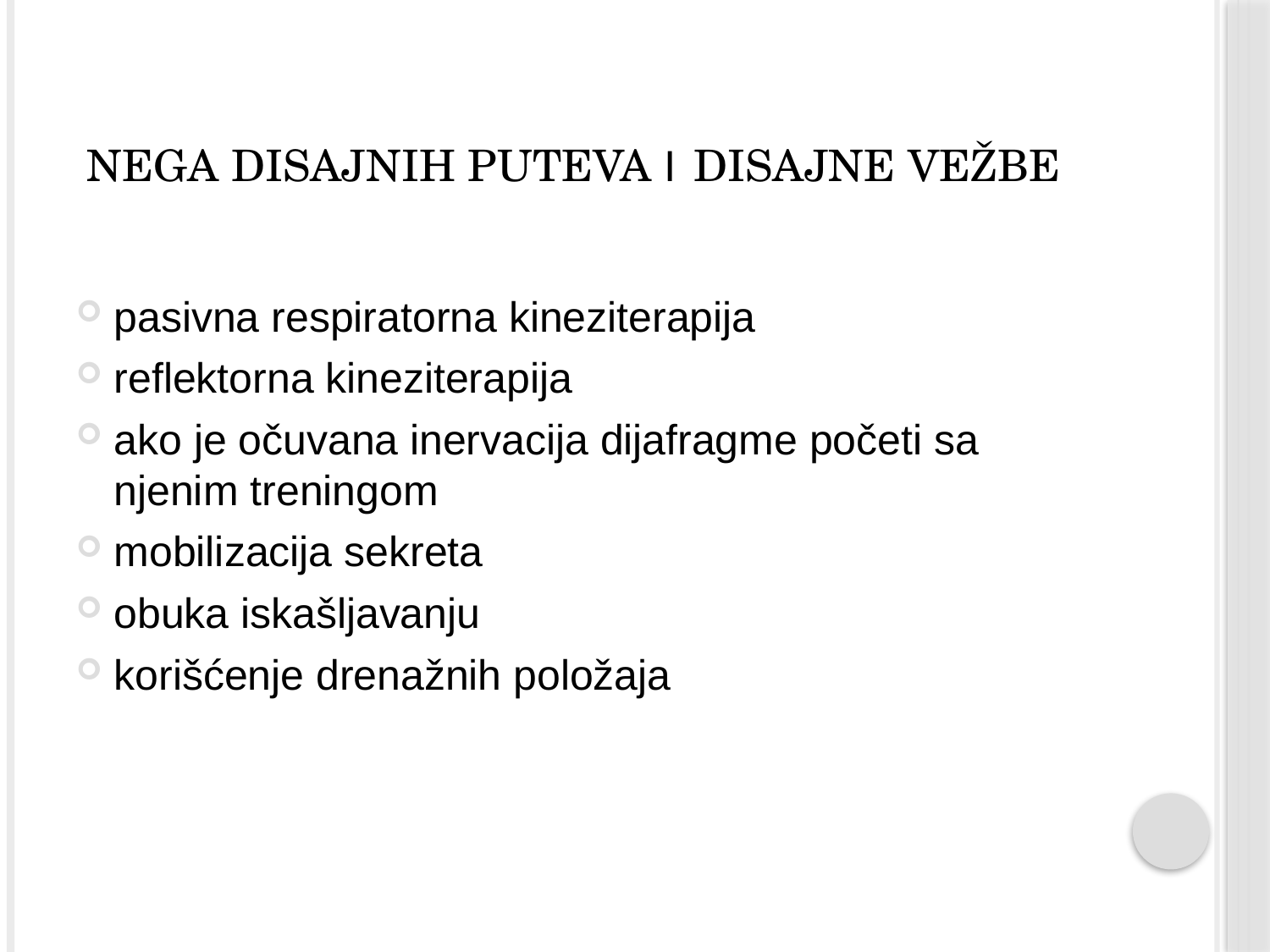

# Nega disajnih puteva i disajne vežbe

pasivna respiratorna kineziterapija
reflektorna kineziterapija
ako je očuvana inervacija dijafragme početi sa njenim treningom
mobilizacija sekreta
obuka iskašljavanju
korišćenje drenažnih položaja